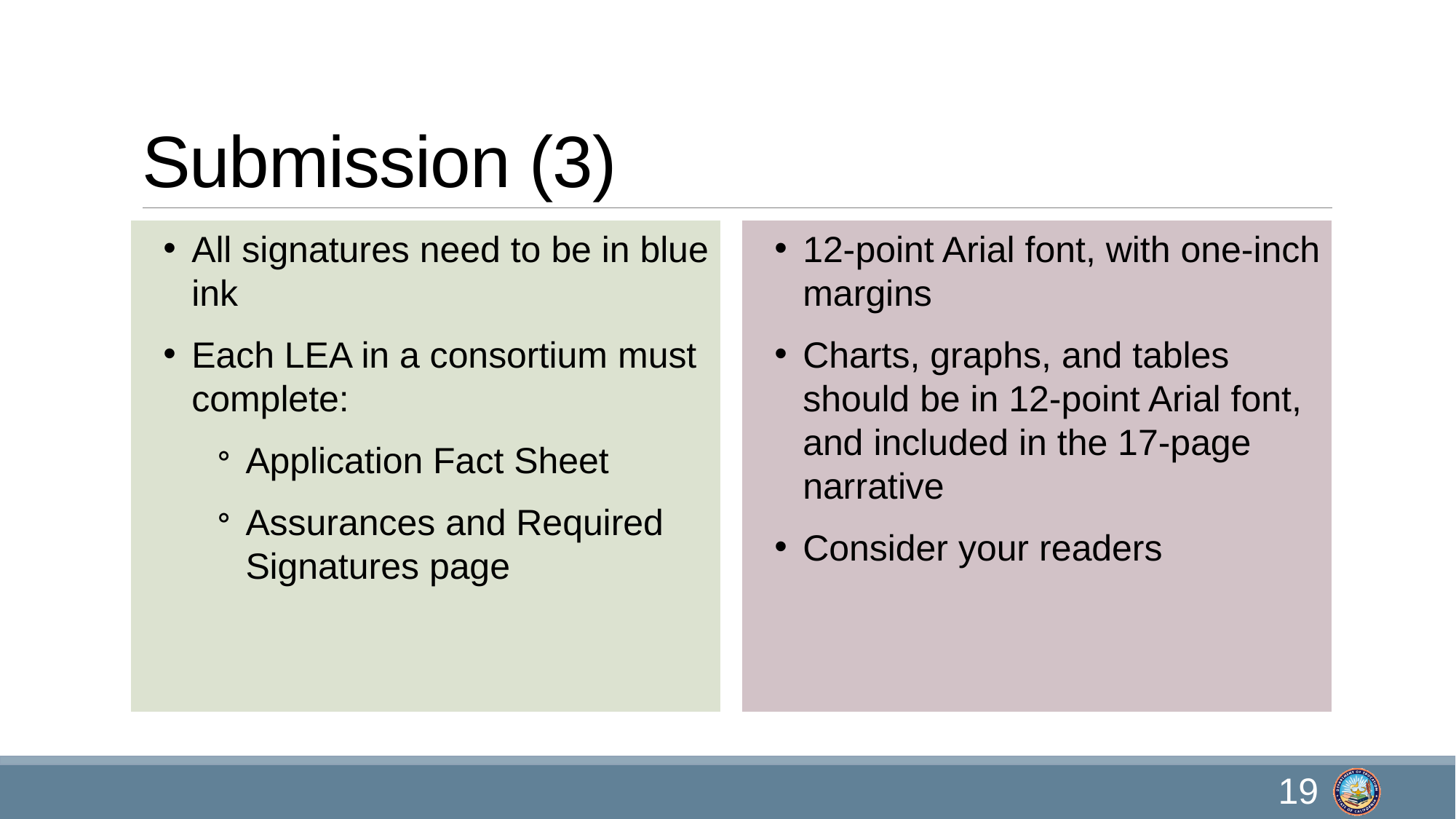

# Submission (3)
All signatures need to be in blue ink
Each LEA in a consortium must complete:
Application Fact Sheet
Assurances and Required Signatures page
12-point Arial font, with one-inch margins
Charts, graphs, and tables should be in 12-point Arial font, and included in the 17-page narrative
Consider your readers
19